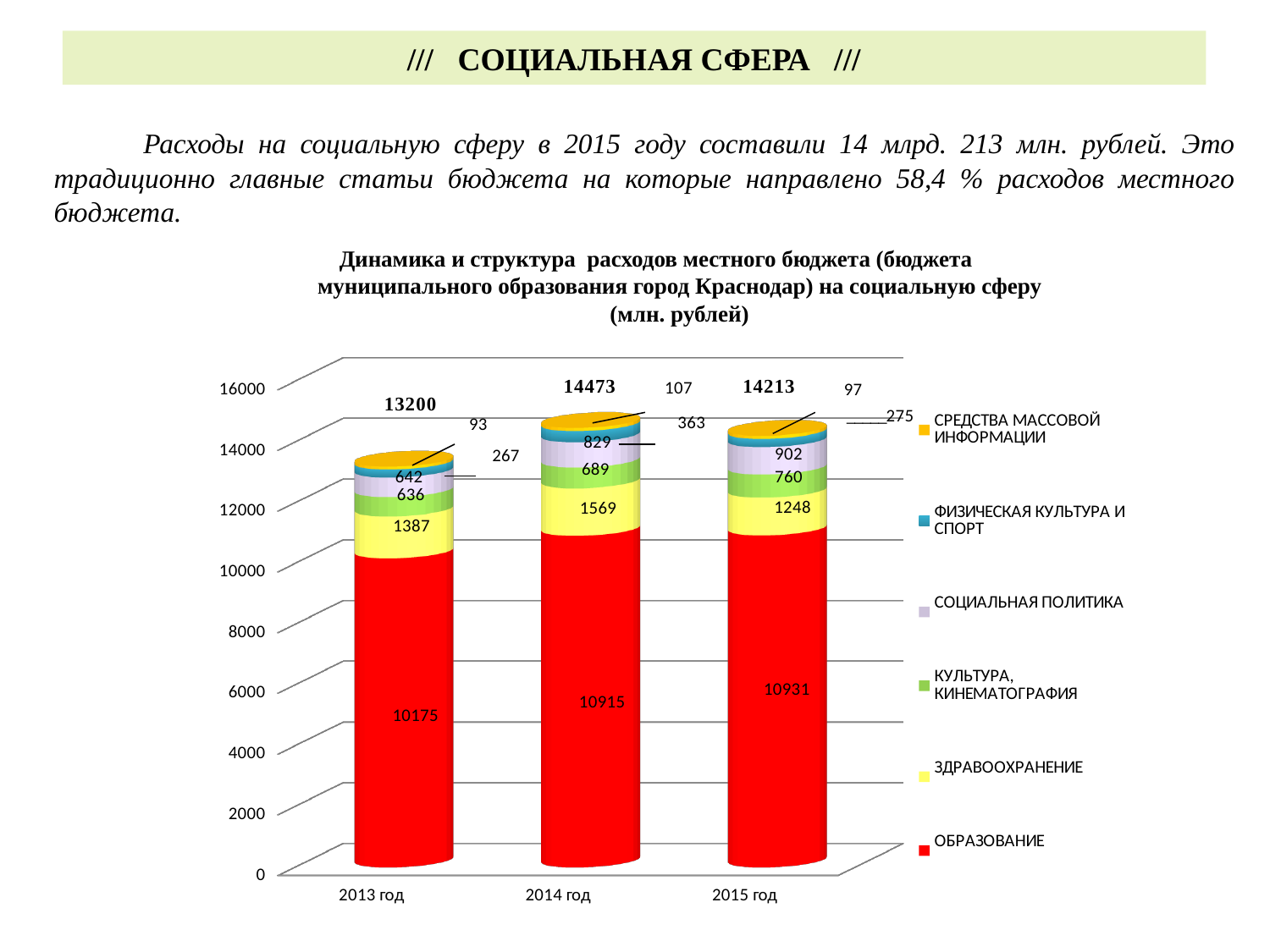

# ///   СОЦИАЛЬНАЯ СФЕРА   ///
      Расходы на социальную сферу в 2015 году составили 14 млрд. 213 млн. рублей. Это традиционно главные статьи бюджета на которые направлено 58,4 % расходов местного бюджета.

Динамика и структура  расходов местного бюджета (бюджета муниципального образования город Краснодар) на социальную сферу (млн. рублей)

[unsupported chart]